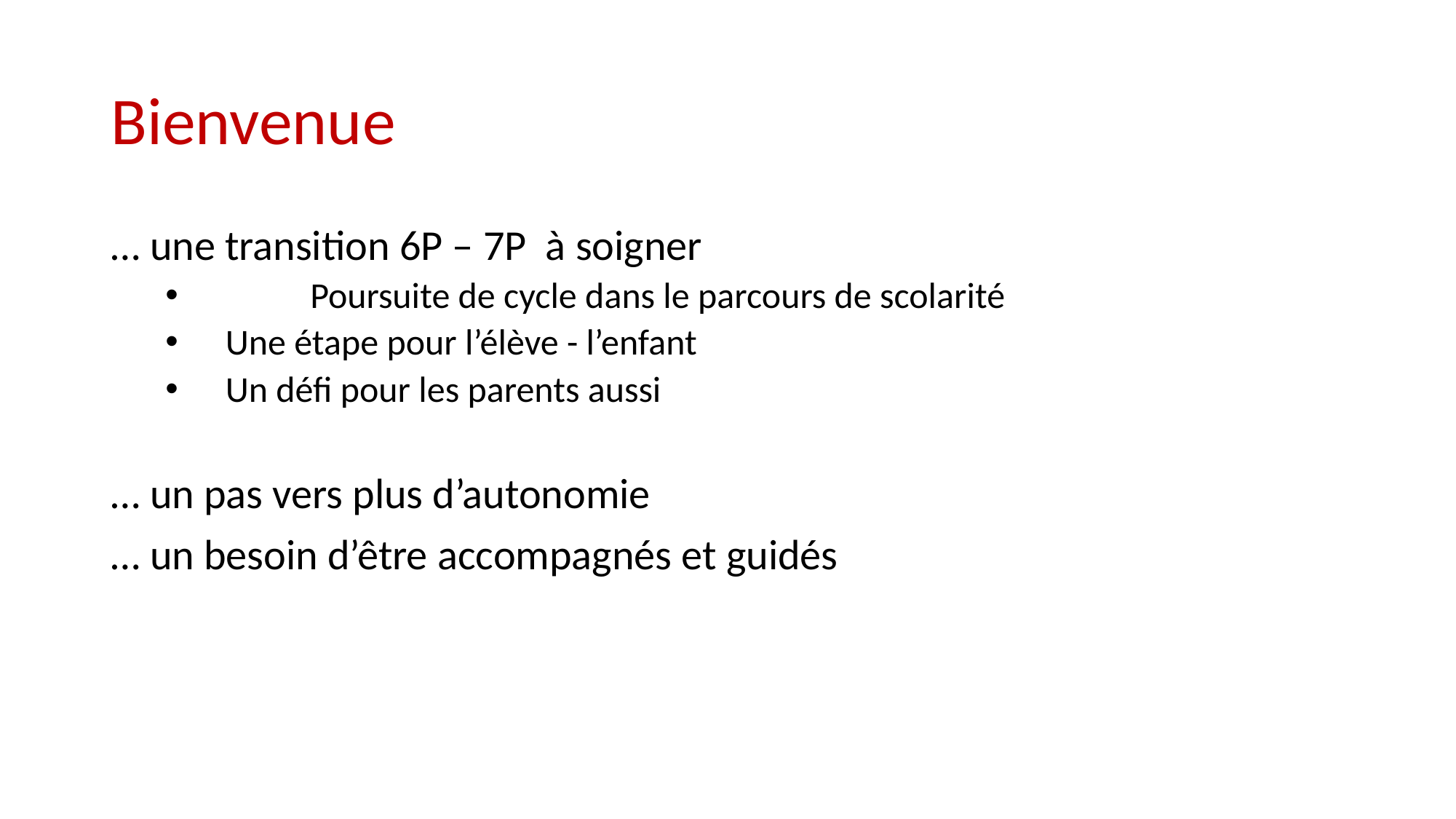

# Bienvenue
… une transition 6P – 7P  à soigner
	 Poursuite de cycle dans le parcours de scolarité
    Une étape pour l’élève - l’enfant
    Un défi pour les parents aussi

… un pas vers plus d’autonomie
… un besoin d’être accompagnés et guidés